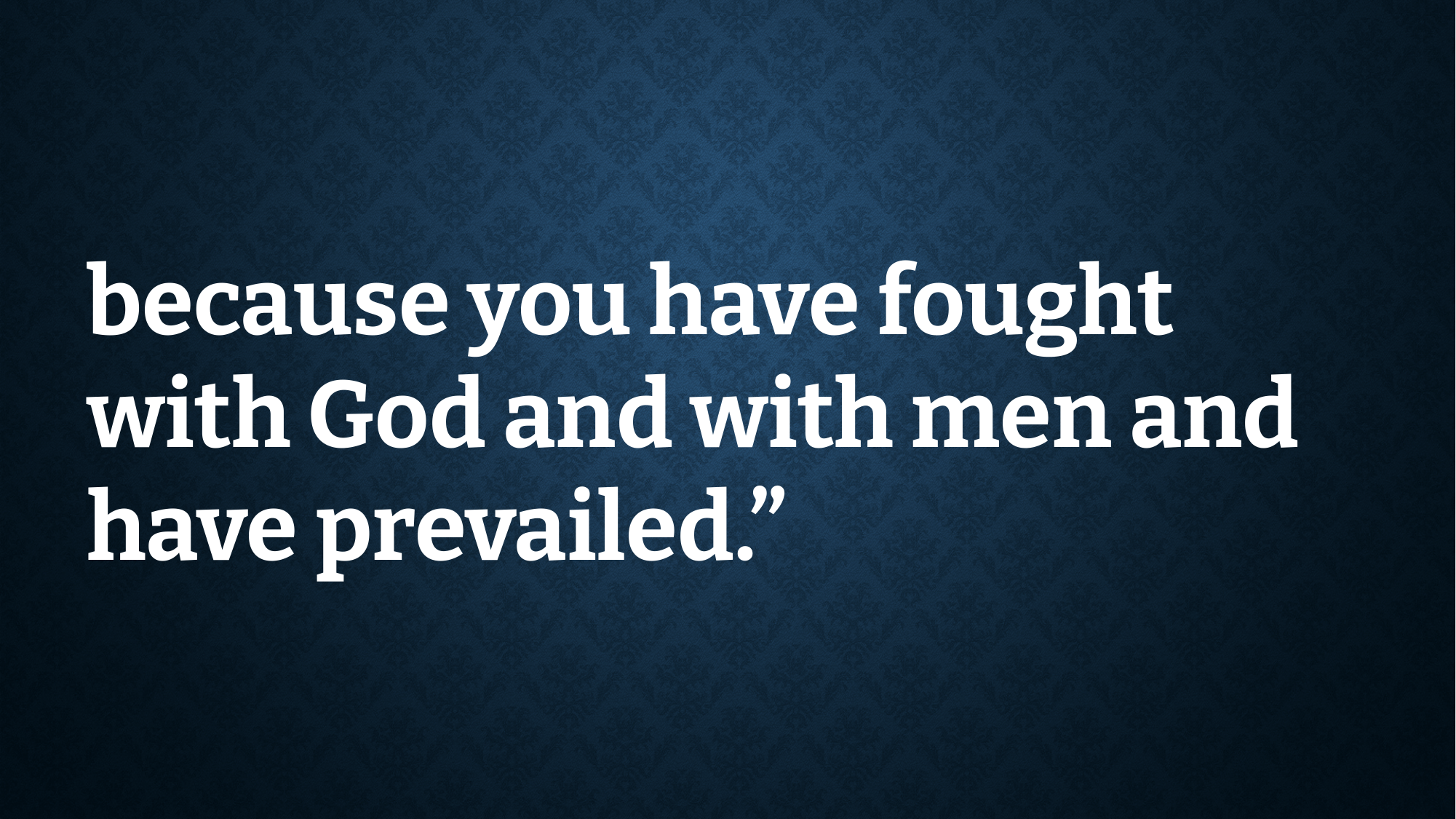

because you have fought with God and with men and have prevailed.”